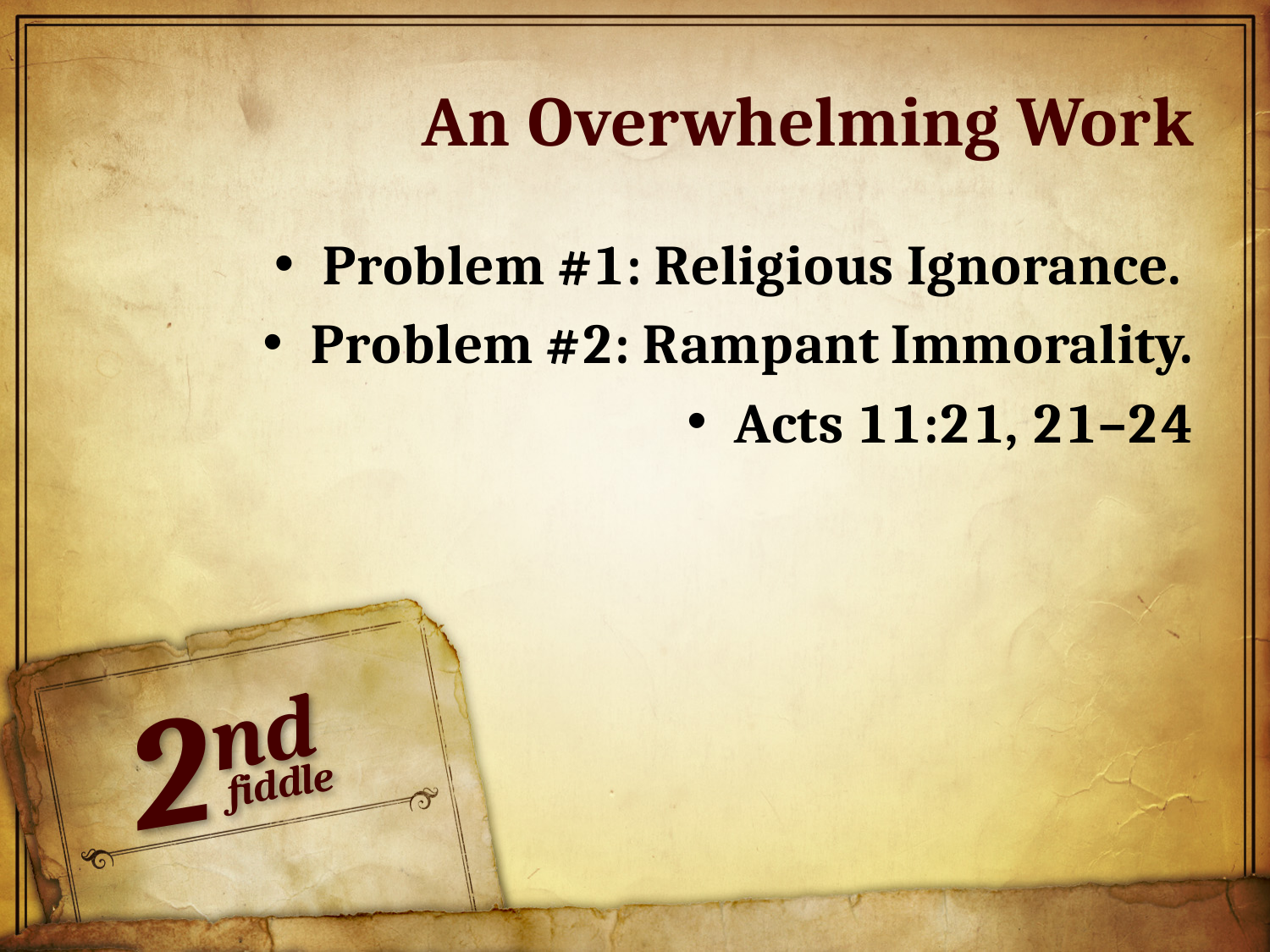

# An Overwhelming Work
Problem #1: Religious Ignorance.
Problem #2: Rampant Immorality.
Acts 11:21, 21–24